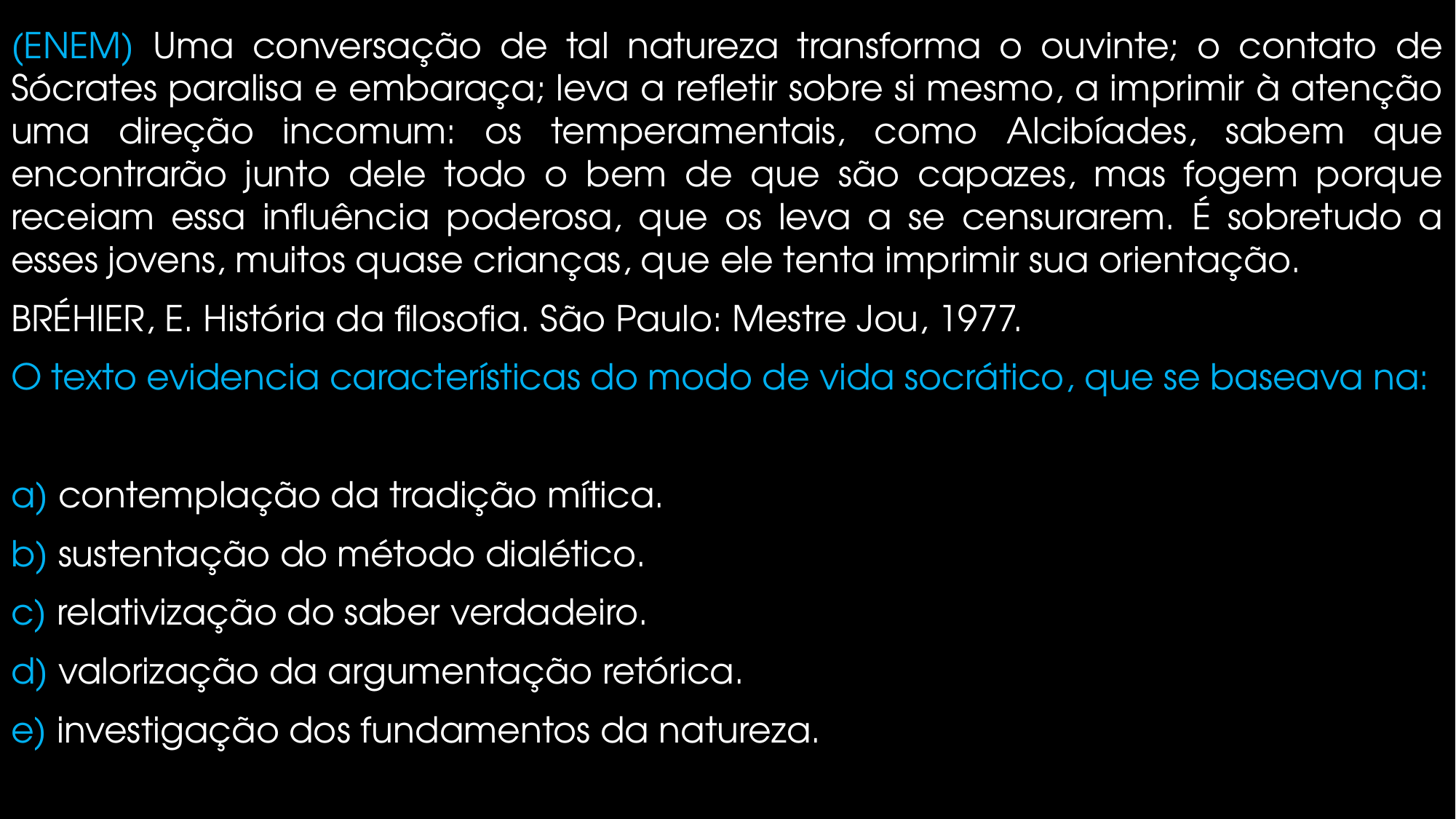

(ENEM) Uma conversação de tal natureza transforma o ouvinte; o contato de Sócrates paralisa e embaraça; leva a refletir sobre si mesmo, a imprimir à atenção uma direção incomum: os temperamentais, como Alcibíades, sabem que encontrarão junto dele todo o bem de que são capazes, mas fogem porque receiam essa influência poderosa, que os leva a se censurarem. É sobretudo a esses jovens, muitos quase crianças, que ele tenta imprimir sua orientação.
BRÉHIER, E. História da filosofia. São Paulo: Mestre Jou, 1977.
O texto evidencia características do modo de vida socrático, que se baseava na:

a) contemplação da tradição mítica.
b) sustentação do método dialético.
c) relativização do saber verdadeiro.
d) valorização da argumentação retórica.
e) investigação dos fundamentos da natureza.